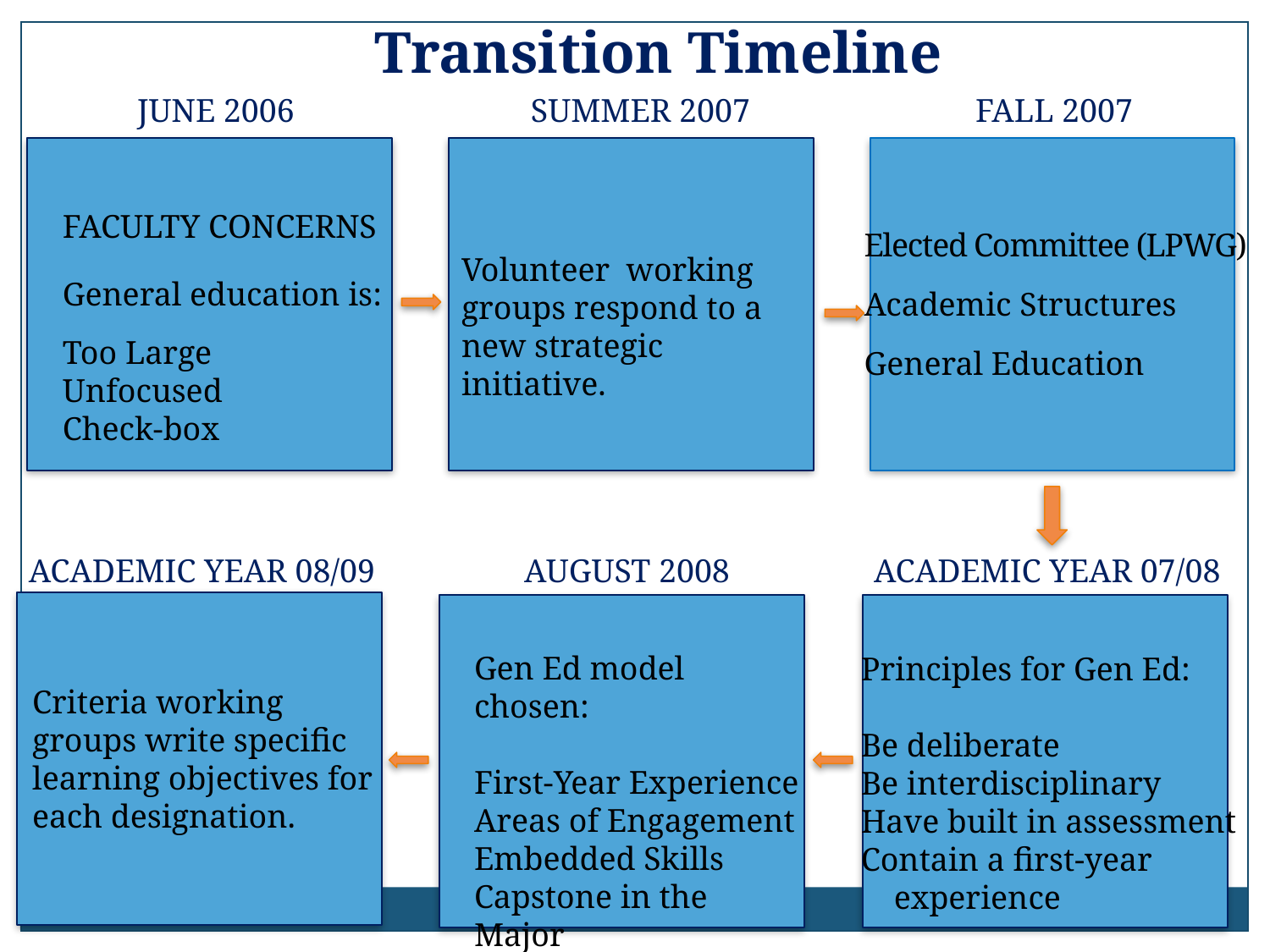

Transition Timeline

JUNE 2006
SUMMER 2007
FALL 2007

FACULTY CONCERNS

General education is:

Too Large
Unfocused
Check-box

Elected Committee (LPWG)

Academic Structures

General Education

Volunteer  working groups respond to a new strategic initiative.

ACADEMIC YEAR 08/09
AUGUST 2008
ACADEMIC YEAR 07/08

Gen Ed model chosen:

First-Year Experience
Areas of Engagement
Embedded Skills
Capstone in the Major

Principles for Gen Ed:

Be deliberate
Be interdisciplinary
Have built in assessment
Contain a first-year
    experience

Criteria working groups write specific learning objectives for each designation.